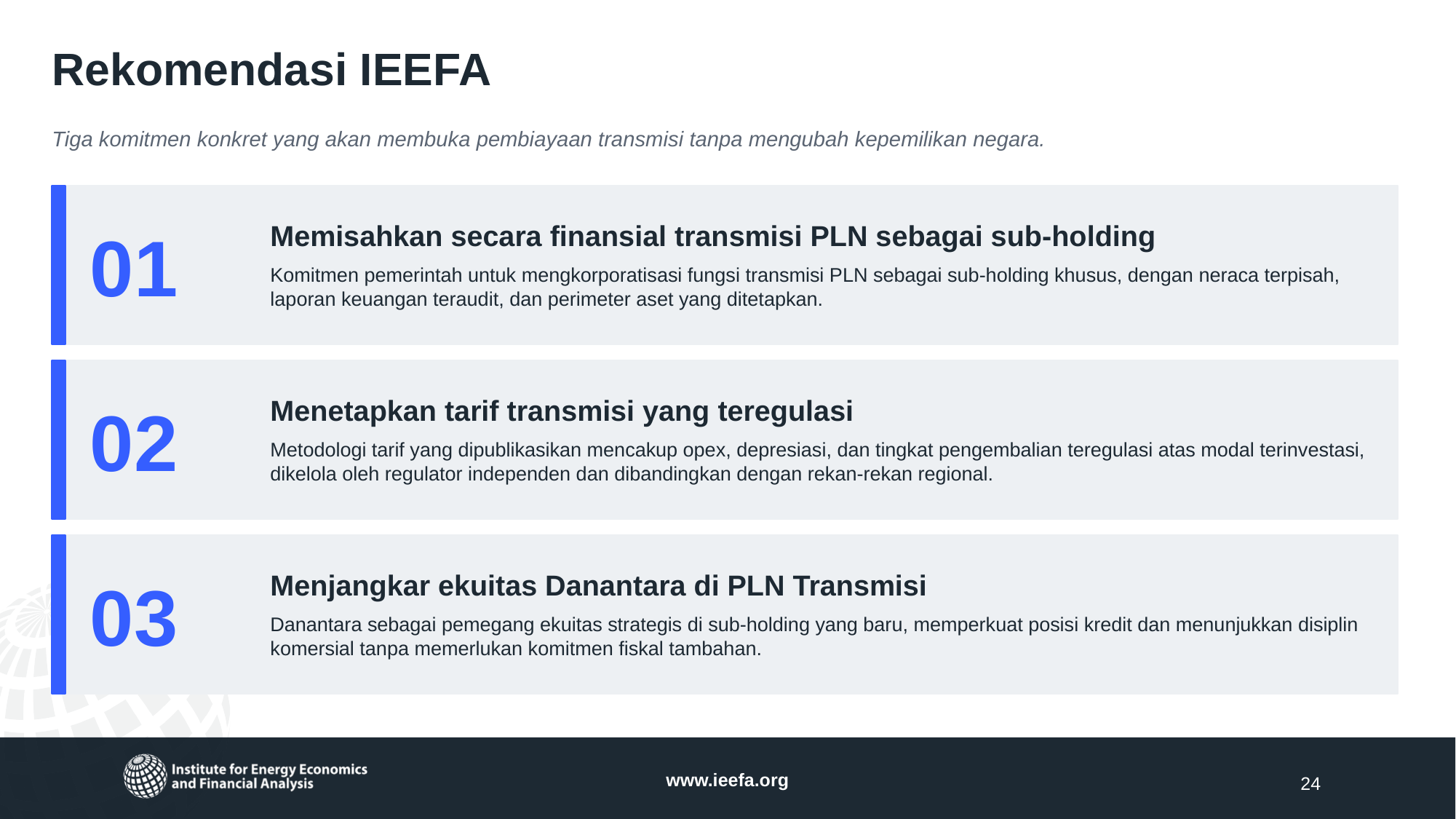

Rekomendasi IEEFA
Tiga komitmen konkret yang akan membuka pembiayaan transmisi tanpa mengubah kepemilikan negara.

01
Memisahkan secara finansial transmisi PLN sebagai sub-holding
Komitmen pemerintah untuk mengkorporatisasi fungsi transmisi PLN sebagai sub-holding khusus, dengan neraca terpisah, laporan keuangan teraudit, dan perimeter aset yang ditetapkan.

02
Menetapkan tarif transmisi yang teregulasi
Metodologi tarif yang dipublikasikan mencakup opex, depresiasi, dan tingkat pengembalian teregulasi atas modal terinvestasi, dikelola oleh regulator independen dan dibandingkan dengan rekan-rekan regional.

03
Menjangkar ekuitas Danantara di PLN Transmisi
Danantara sebagai pemegang ekuitas strategis di sub-holding yang baru, memperkuat posisi kredit dan menunjukkan disiplin komersial tanpa memerlukan komitmen fiskal tambahan.
www.ieefa.org
24